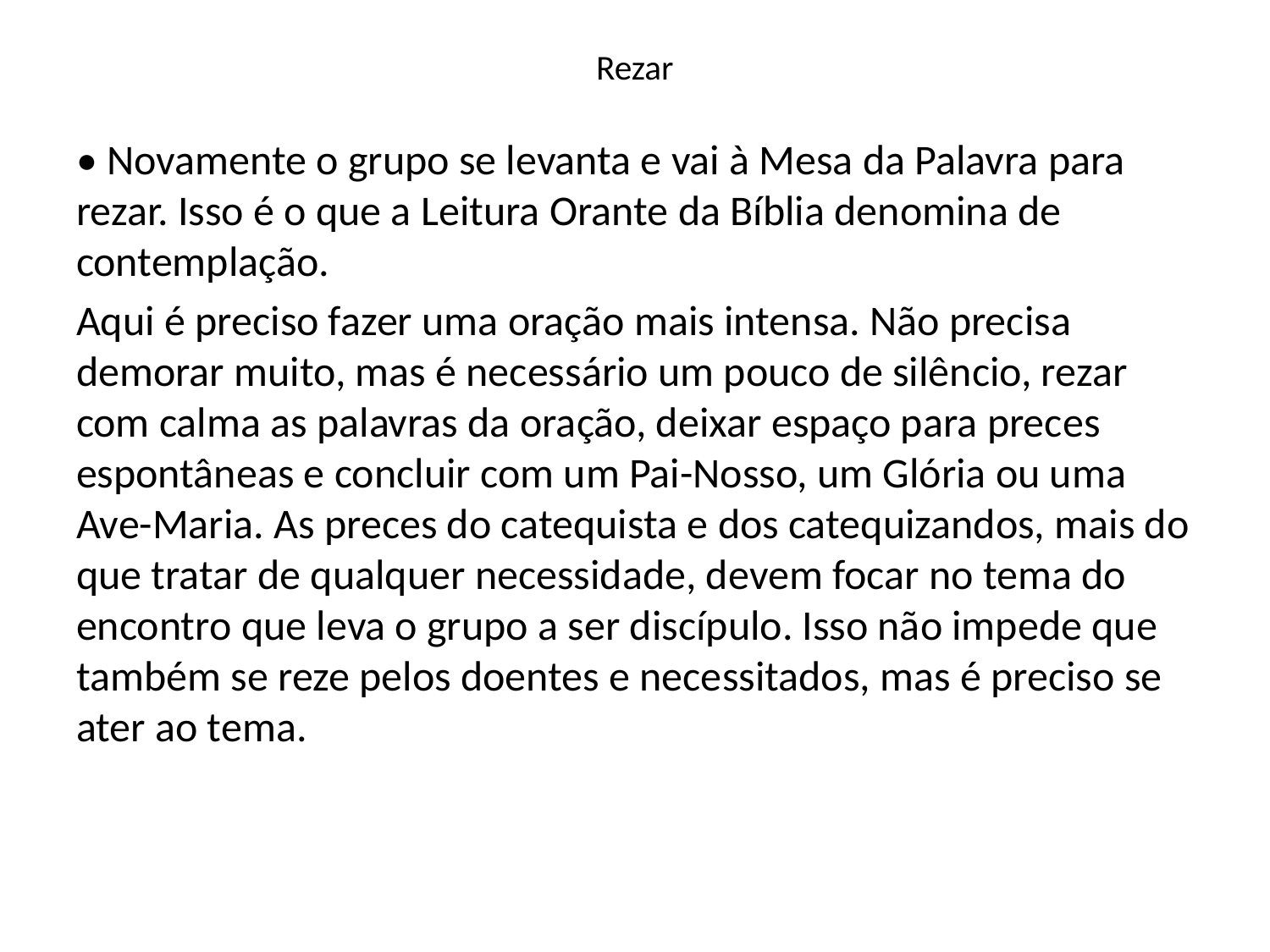

# Rezar
• Novamente o grupo se levanta e vai à Mesa da Palavra para rezar. Isso é o que a Leitura Orante da Bíblia denomina de contemplação.
Aqui é preciso fazer uma oração mais intensa. Não precisa demorar muito, mas é necessário um pouco de silêncio, rezar com calma as palavras da oração, deixar espaço para preces espontâneas e concluir com um Pai-Nosso, um Glória ou uma Ave-Maria. As preces do catequista e dos catequizandos, mais do que tratar de qualquer necessidade, devem focar no tema do encontro que leva o grupo a ser discípulo. Isso não impede que também se reze pelos doentes e necessitados, mas é preciso se ater ao tema.